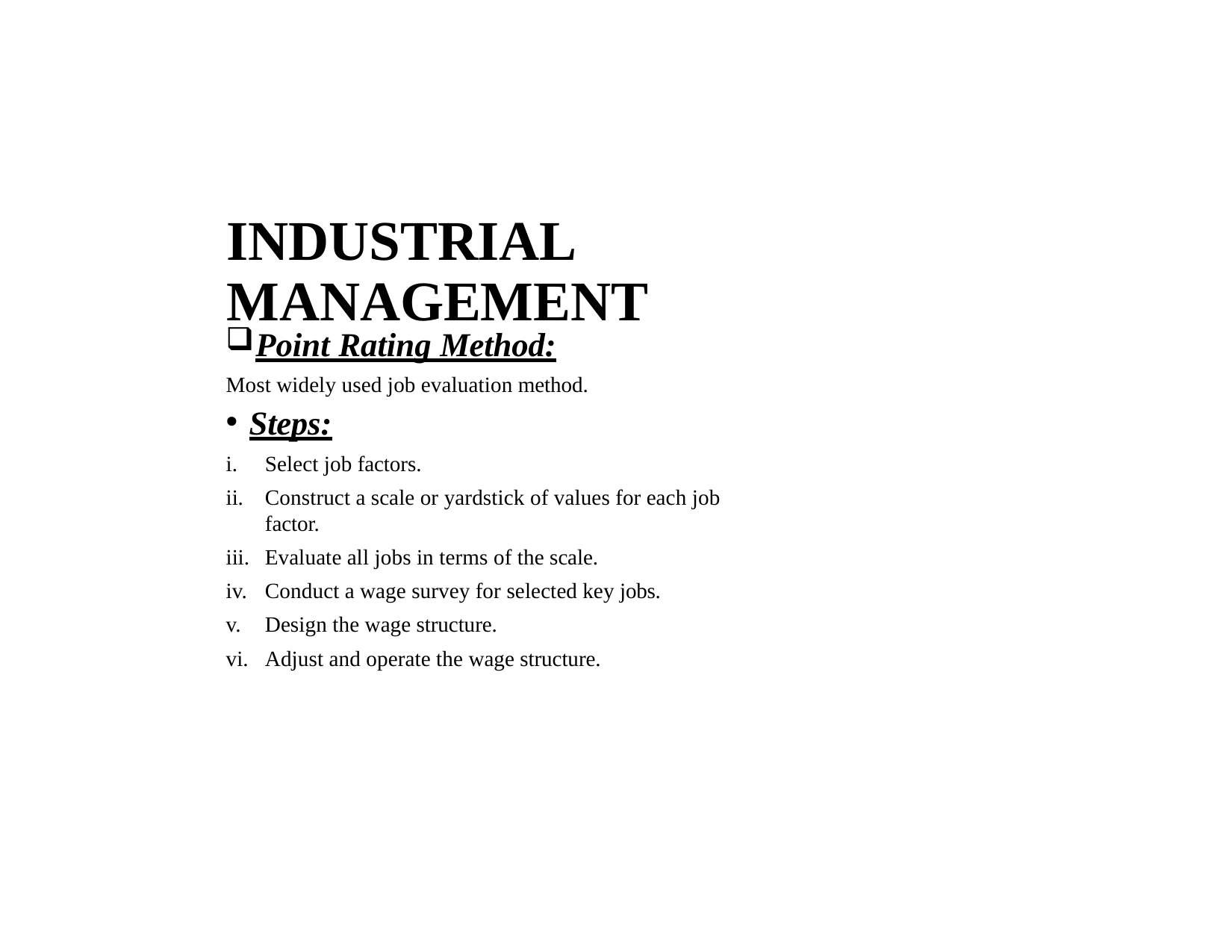

# INDUSTRIAL MANAGEMENT
Point Rating Method:
Most widely used job evaluation method.
Steps:
Select job factors.
Construct a scale or yardstick of values for each job factor.
Evaluate all jobs in terms of the scale.
Conduct a wage survey for selected key jobs.
Design the wage structure.
Adjust and operate the wage structure.